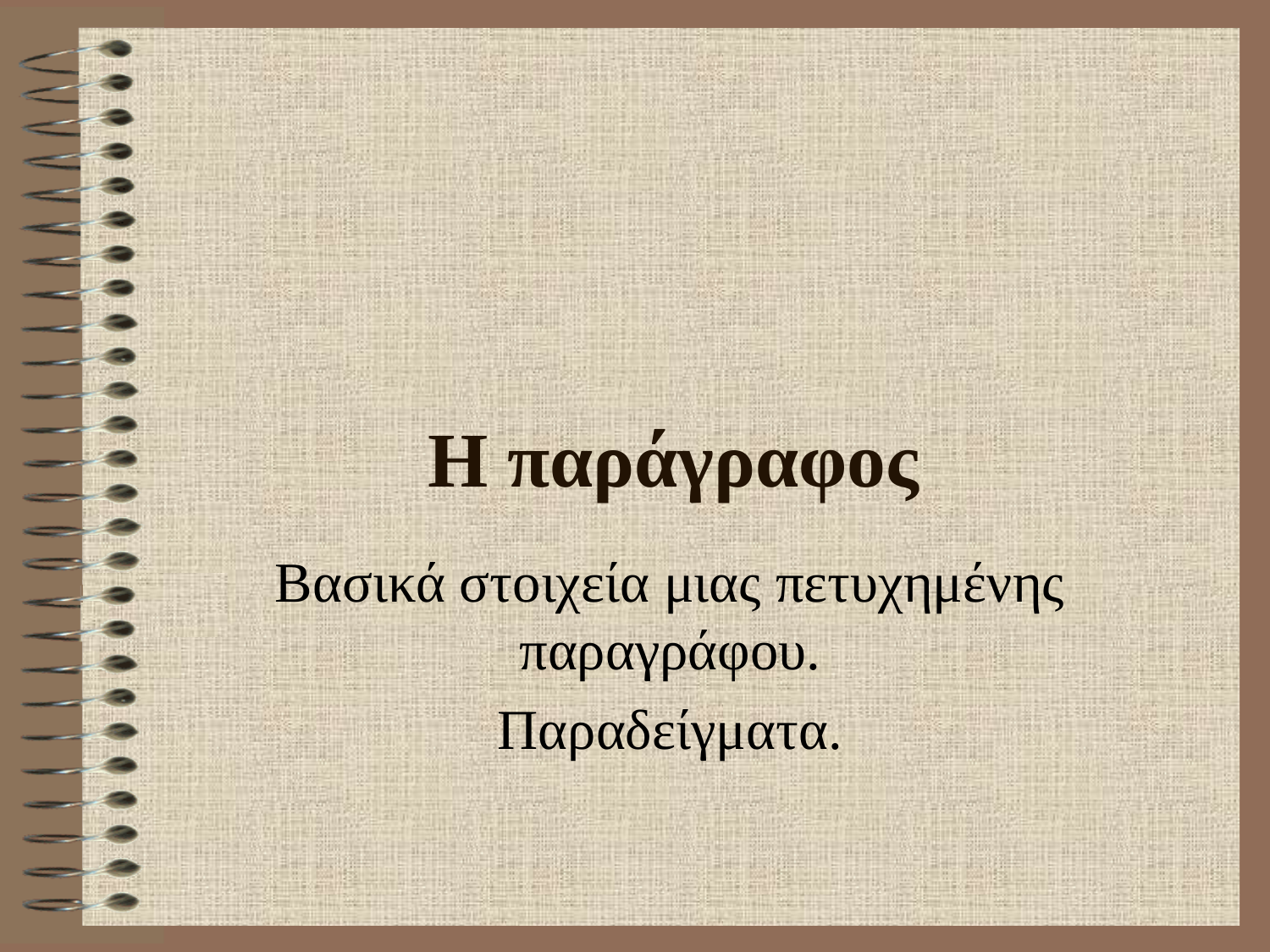

# H παράγραφος
Βασικά στοιχεία μιας πετυχημένης παραγράφου.
Παραδείγματα.